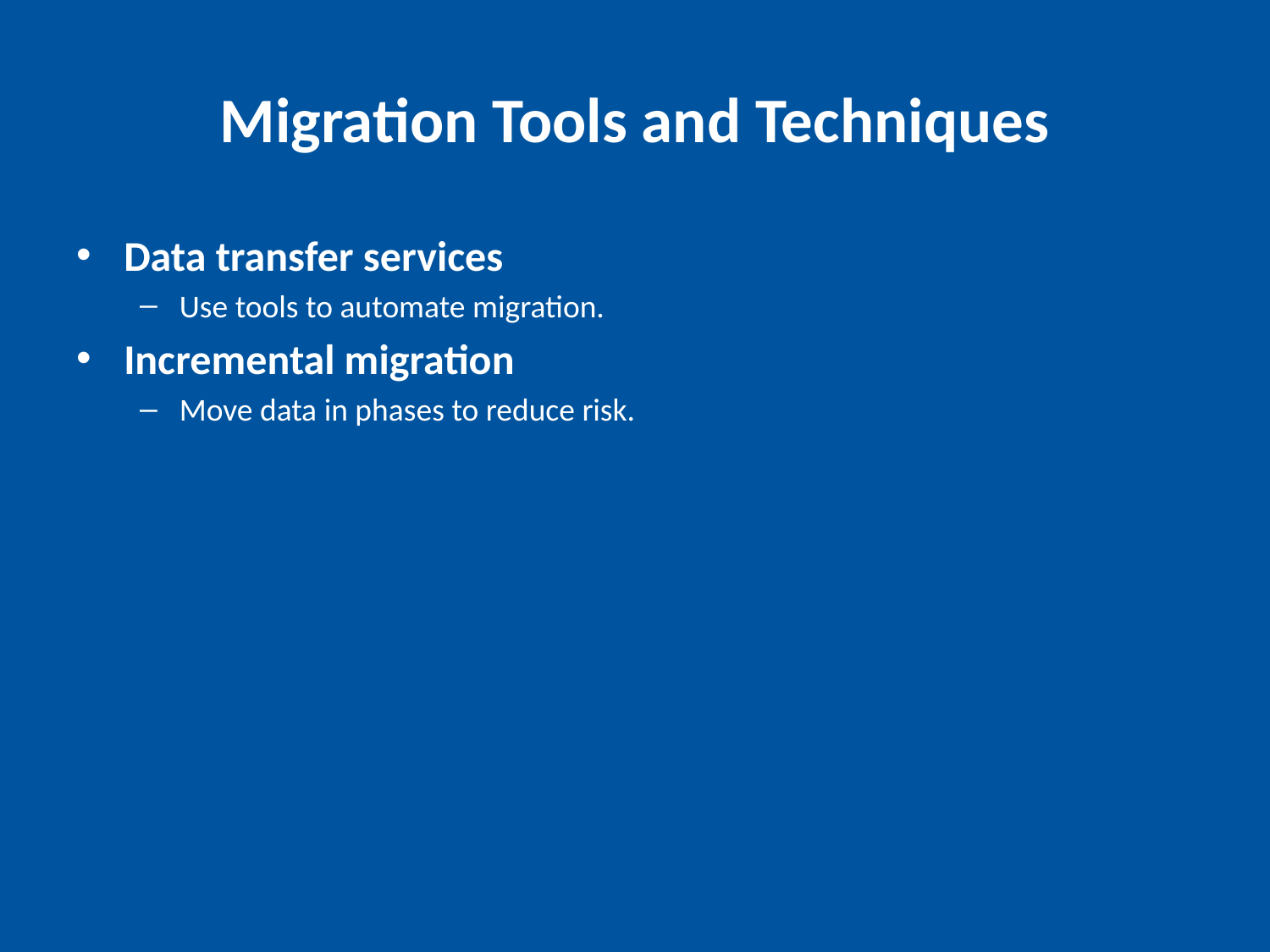

# Migration Tools and Techniques
Data transfer services
Use tools to automate migration.
Incremental migration
Move data in phases to reduce risk.